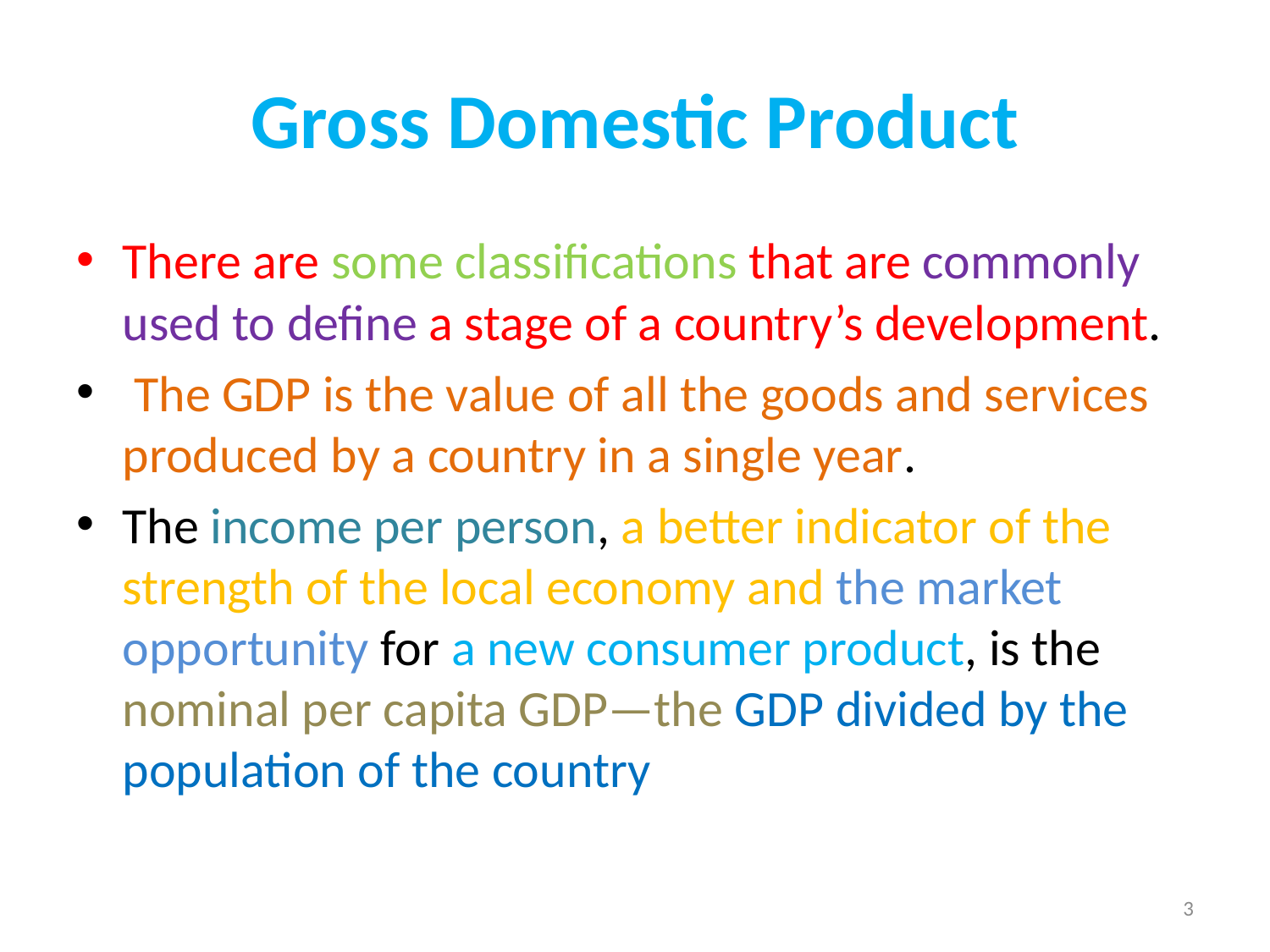

# Gross Domestic Product
There are some classifications that are commonly used to define a stage of a country’s development.
 The GDP is the value of all the goods and services produced by a country in a single year.
The income per person, a better indicator of the strength of the local economy and the market opportunity for a new consumer product, is the nominal per capita GDP—the GDP divided by the population of the country
3